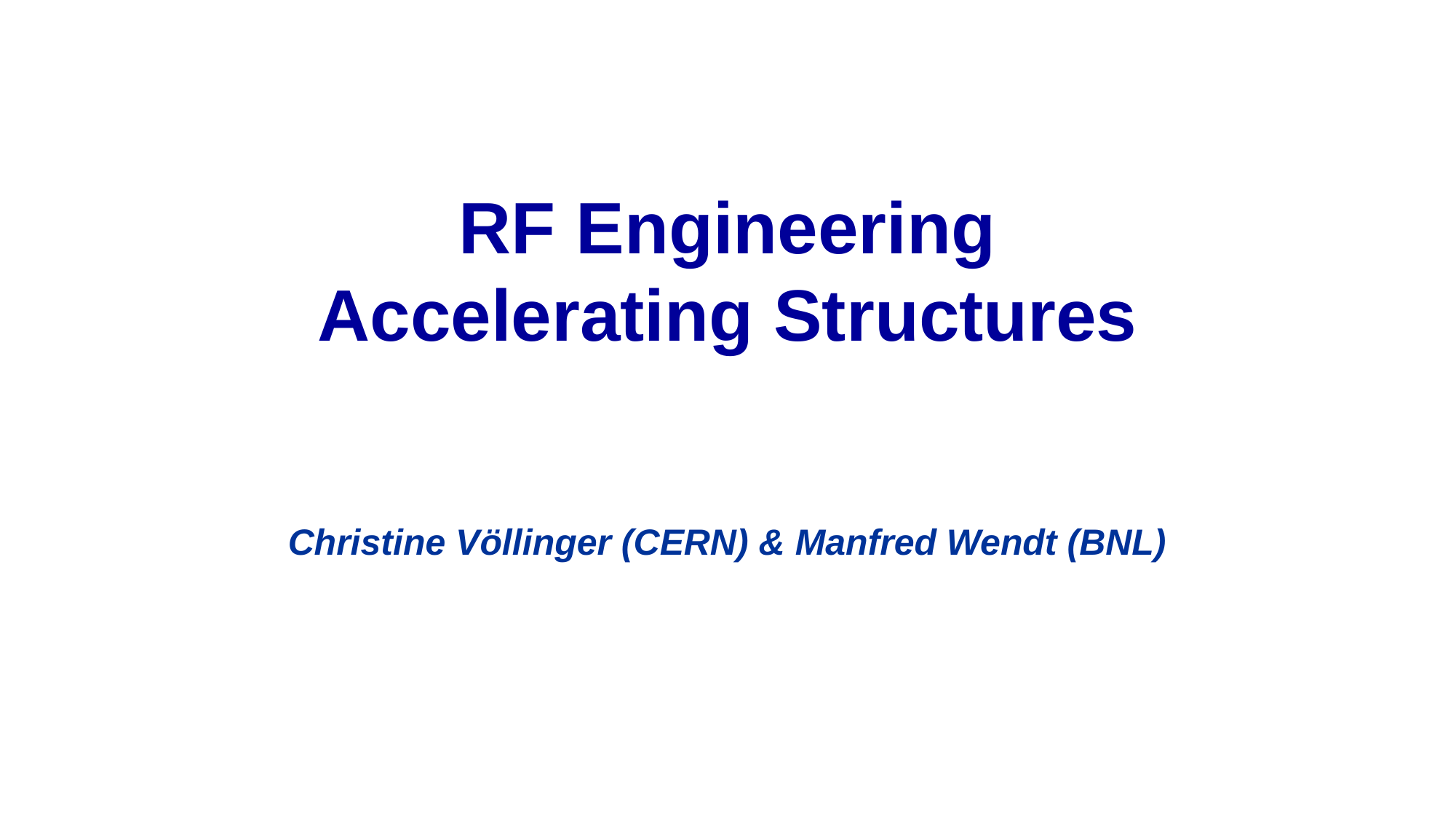

# RF Engineering Accelerating Structures
Christine Völlinger (CERN) & Manfred Wendt (BNL)